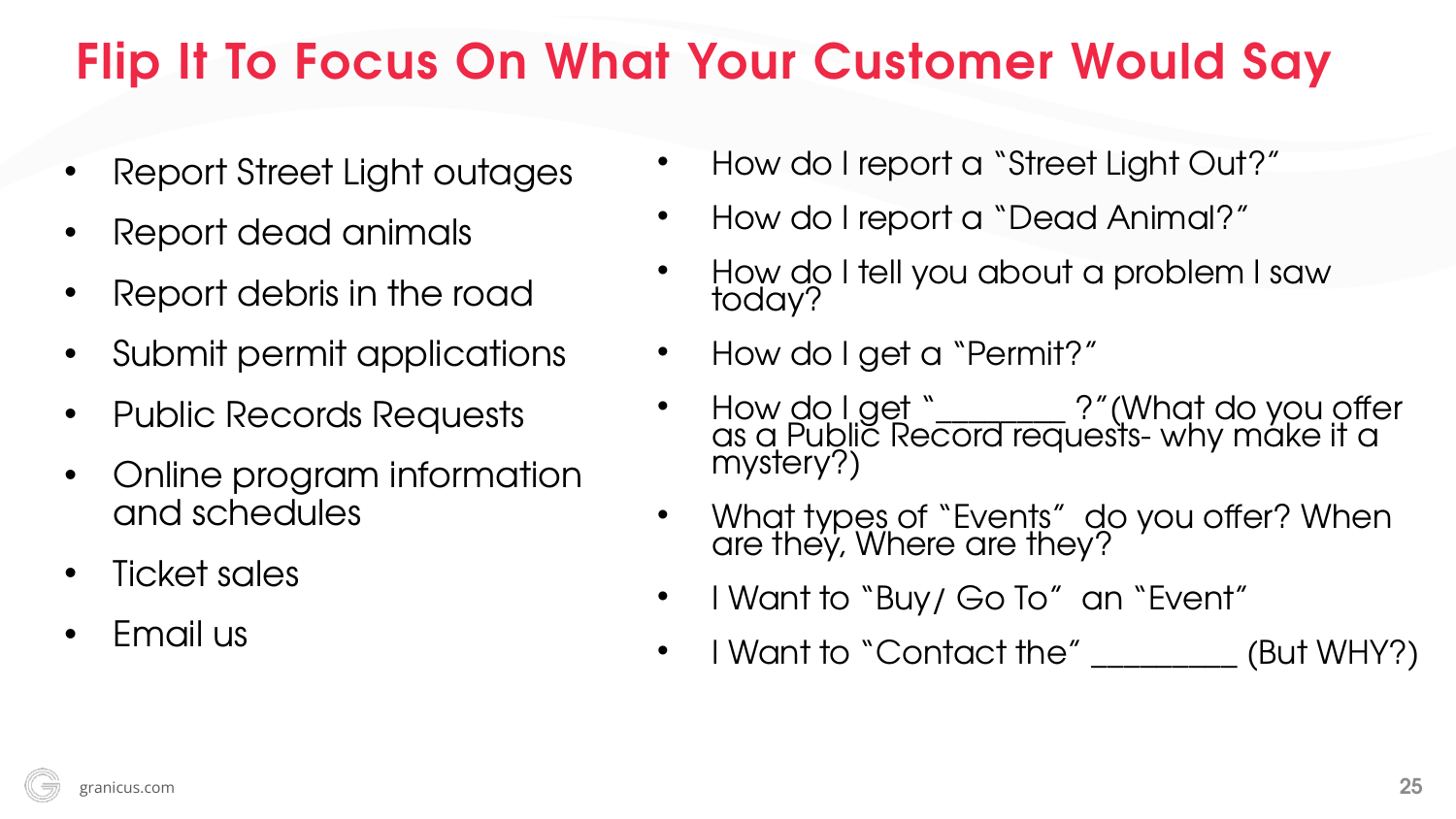

Flip It To Focus On What Your Customer Would Say
How do I report a “Street Light Out?”
How do I report a “Dead Animal?”
How do I tell you about a problem I saw today?
How do I get a “Permit?”
How do I get “________ ?”(What do you offer as a Public Record requests- why make it a mystery?)
What types of “Events”  do you offer? When are they, Where are they?
I Want to “Buy/ Go To”  an “Event”
I Want to “Contact the” _________ (But WHY?)
Report Street Light outages
Report dead animals
Report debris in the road
Submit permit applications
Public Records Requests
Online program information and schedules
Ticket sales
Email us